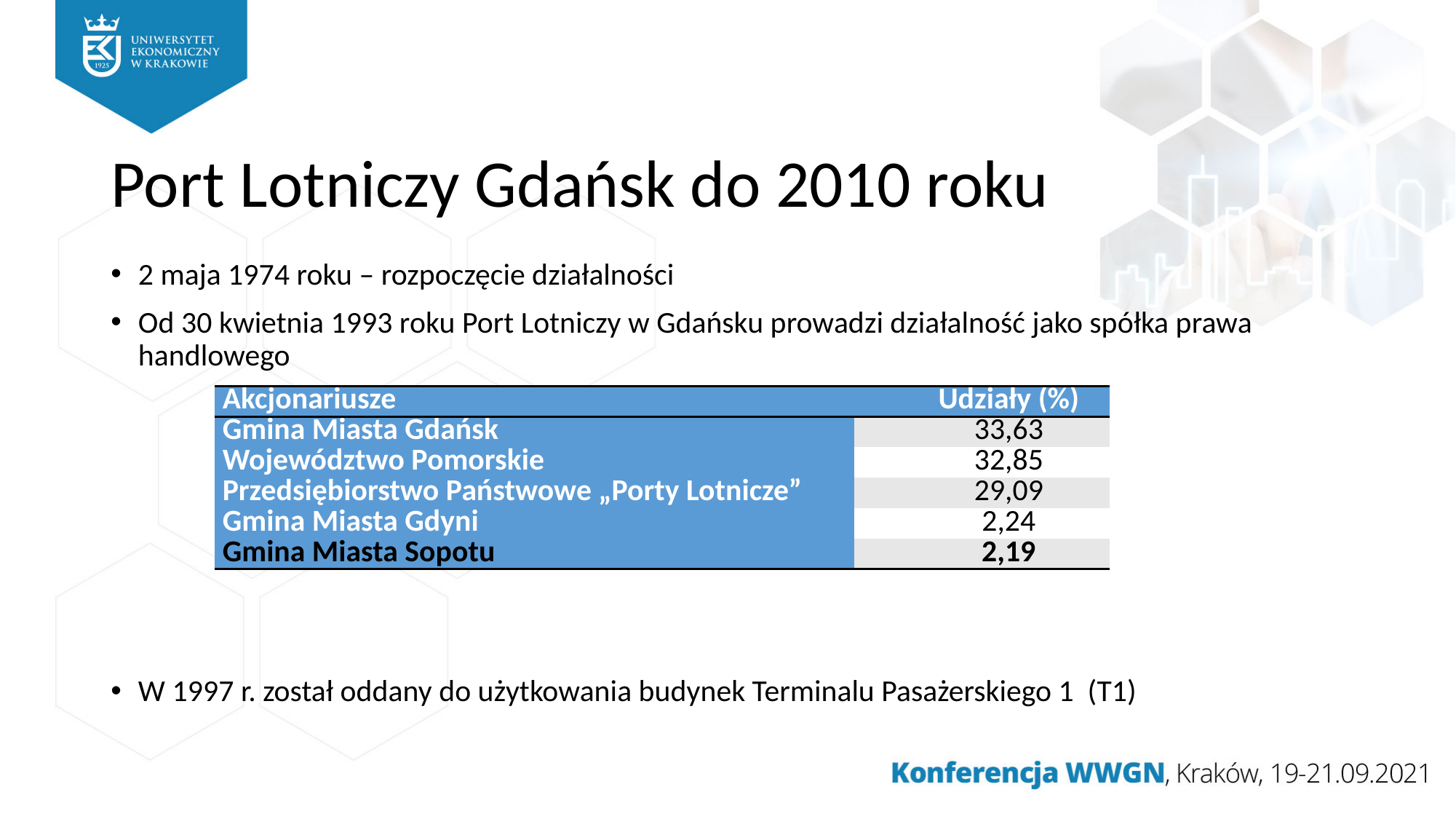

# Port Lotniczy Gdańsk do 2010 roku
2 maja 1974 roku – rozpoczęcie działalności
Od 30 kwietnia 1993 roku Port Lotniczy w Gdańsku prowadzi działalność jako spółka prawa handlowego

W 1997 r. został oddany do użytkowania budynek Terminalu Pasażerskiego 1  (T1)

| Akcjonariusze | Udziały (%) |
| --- | --- |
| Gmina Miasta Gdańsk | 33,63 |
| Województwo Pomorskie | 32,85 |
| Przedsiębiorstwo Państwowe „Porty Lotnicze” | 29,09 |
| Gmina Miasta Gdyni | 2,24 |
| Gmina Miasta Sopotu | 2,19 |